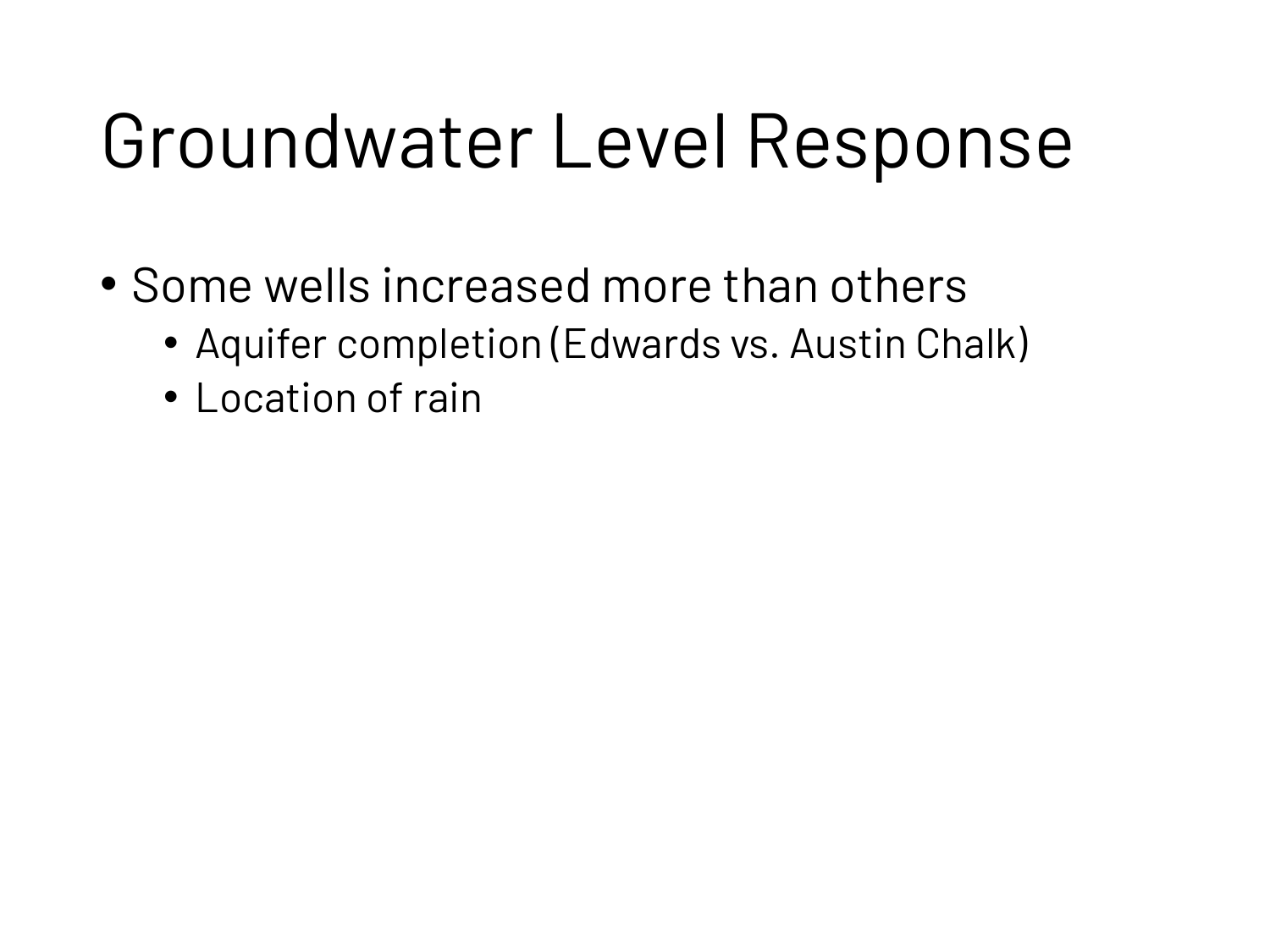

# Groundwater Level Response
Some wells increased more than others
Aquifer completion (Edwards vs. Austin Chalk)
Location of rain